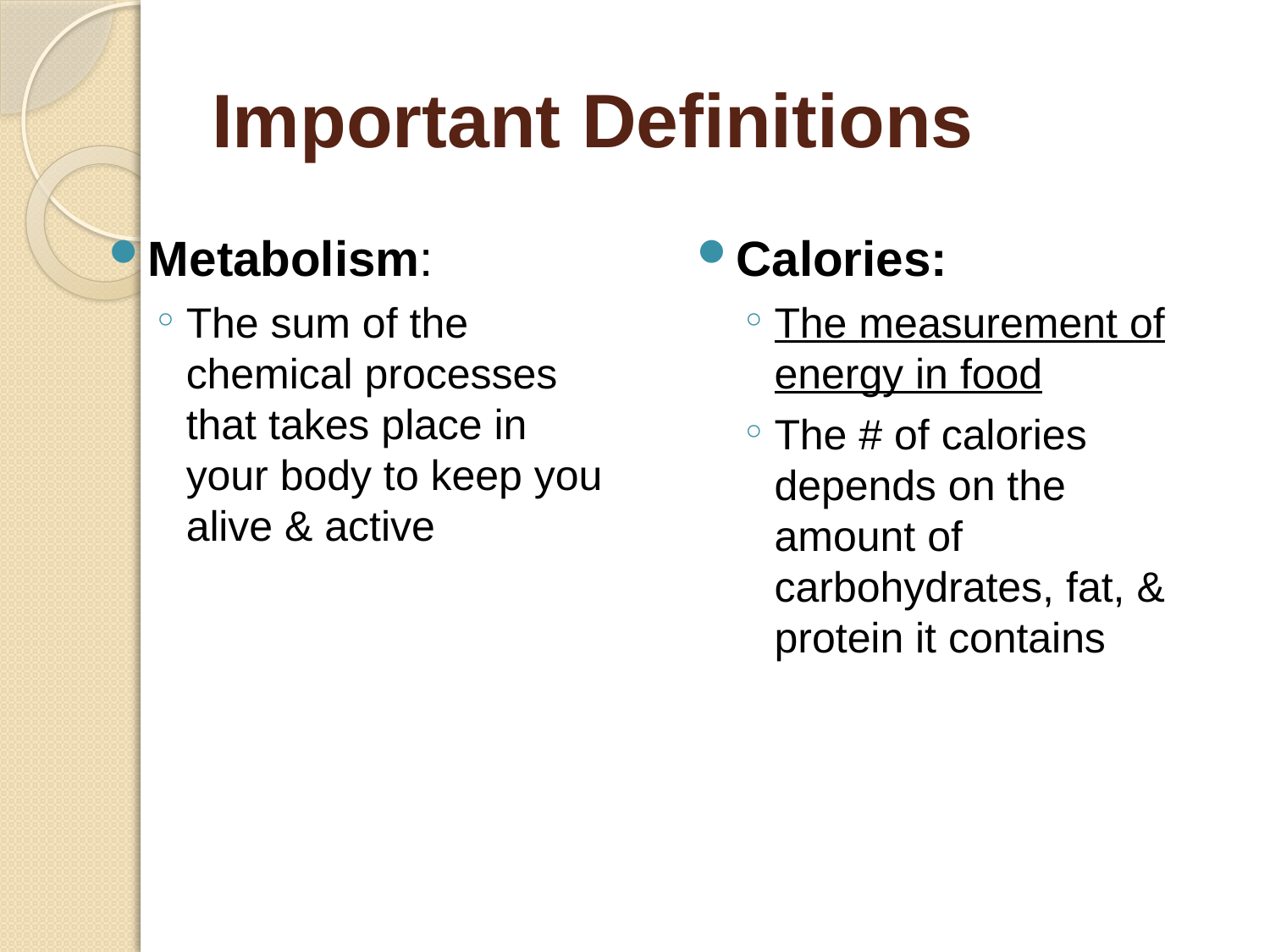

# Important Definitions
Metabolism:
The sum of the chemical processes that takes place in your body to keep you alive & active
Calories:
The measurement of energy in food
The # of calories depends on the amount of carbohydrates, fat, & protein it contains